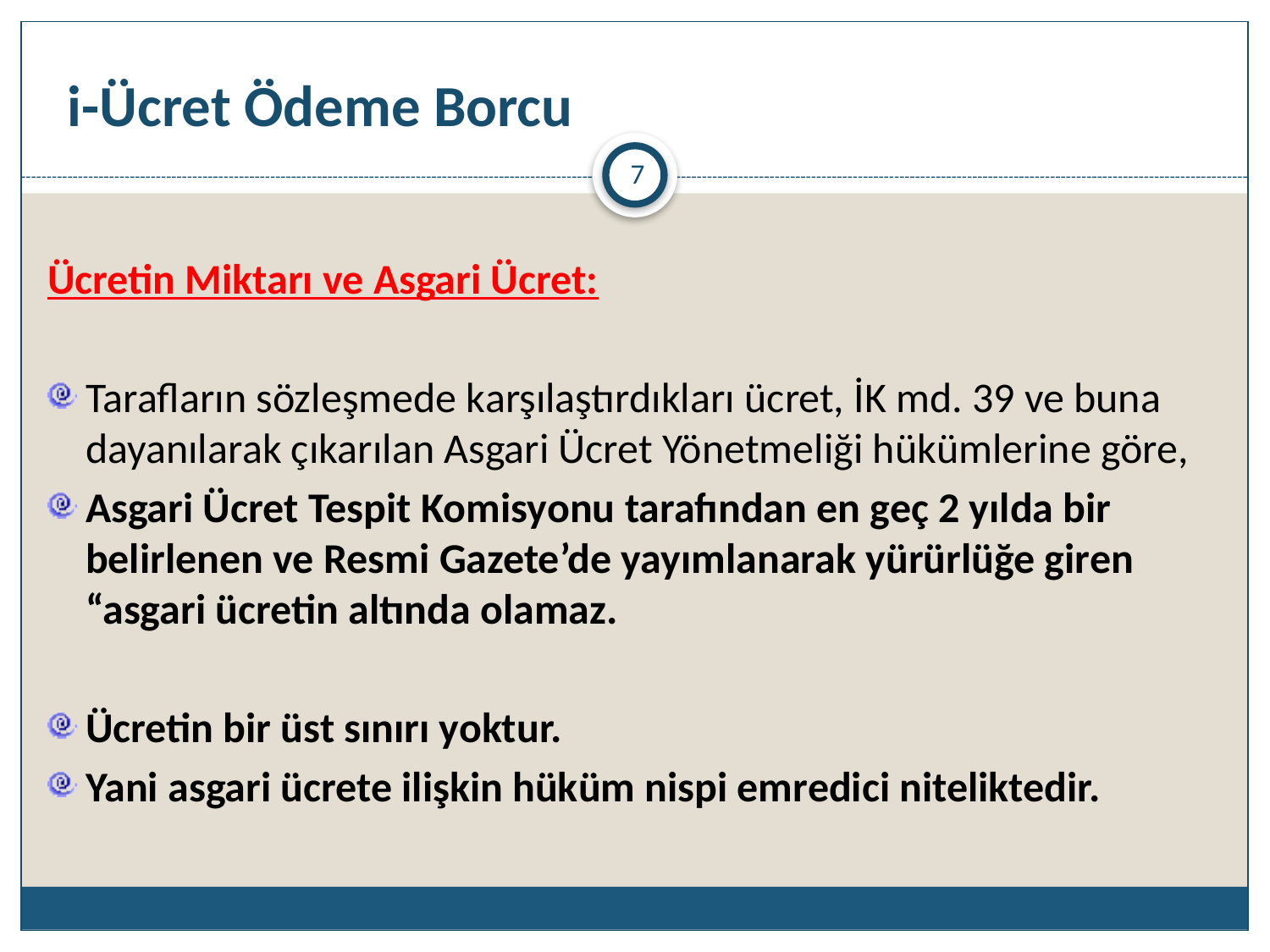

# i-Ücret Ödeme Borcu
7

Ücretin Miktarı ve Asgari Ücret:

Tarafların sözleşmede karşılaştırdıkları ücret, İK md. 39 ve buna dayanılarak çıkarılan Asgari Ücret Yönetmeliği hükümlerine göre,
Asgari Ücret Tespit Komisyonu tarafından en geç 2 yılda bir belirlenen ve Resmi Gazete’de yayımlanarak yürürlüğe giren “asgari ücretin altında olamaz.

Ücretin bir üst sınırı yoktur.
Yani asgari ücrete ilişkin hüküm nispi emredici niteliktedir.